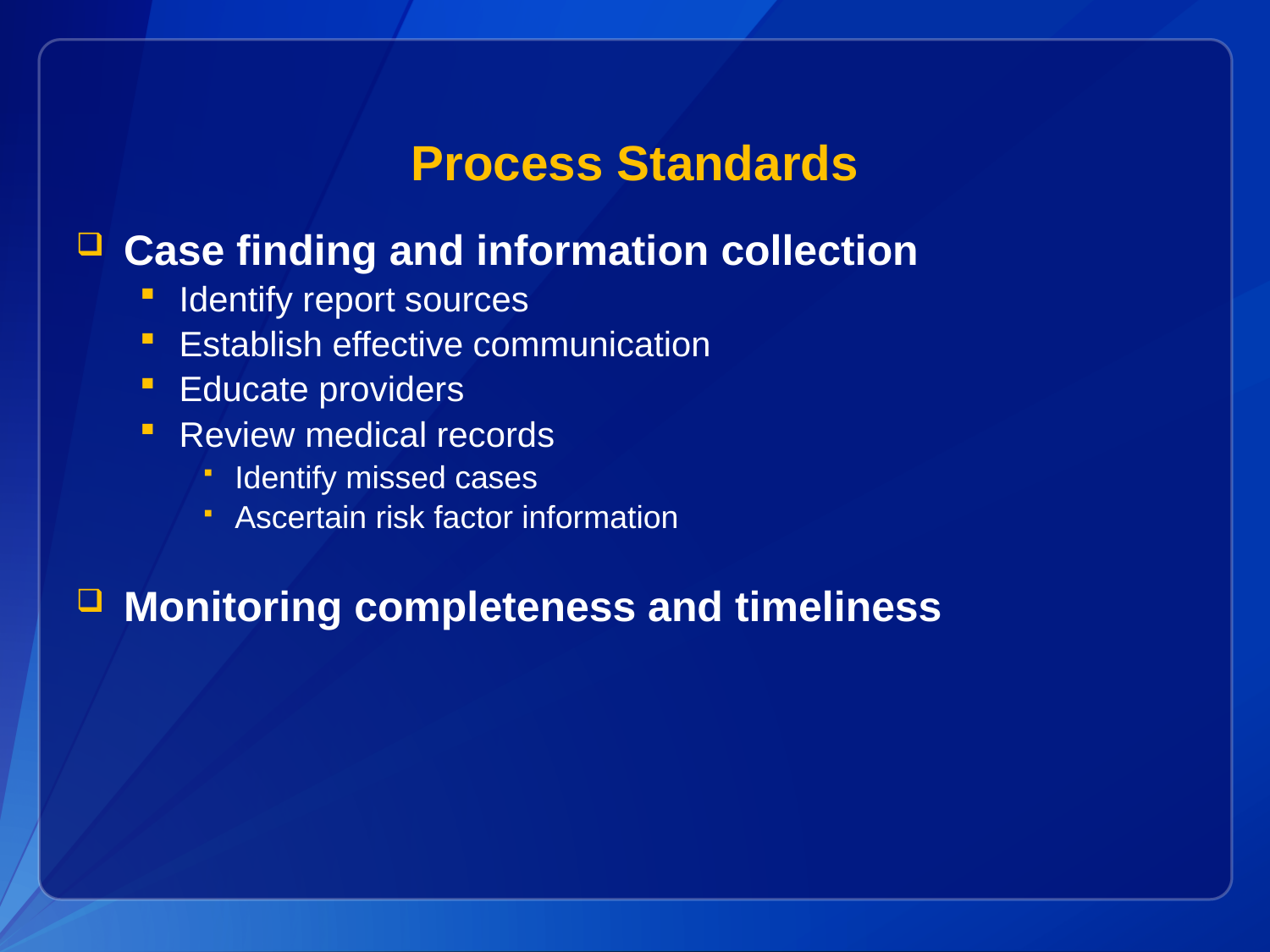

# Process Standards
Case finding and information collection
Identify report sources
Establish effective communication
Educate providers
Review medical records
Identify missed cases
Ascertain risk factor information

Monitoring completeness and timeliness